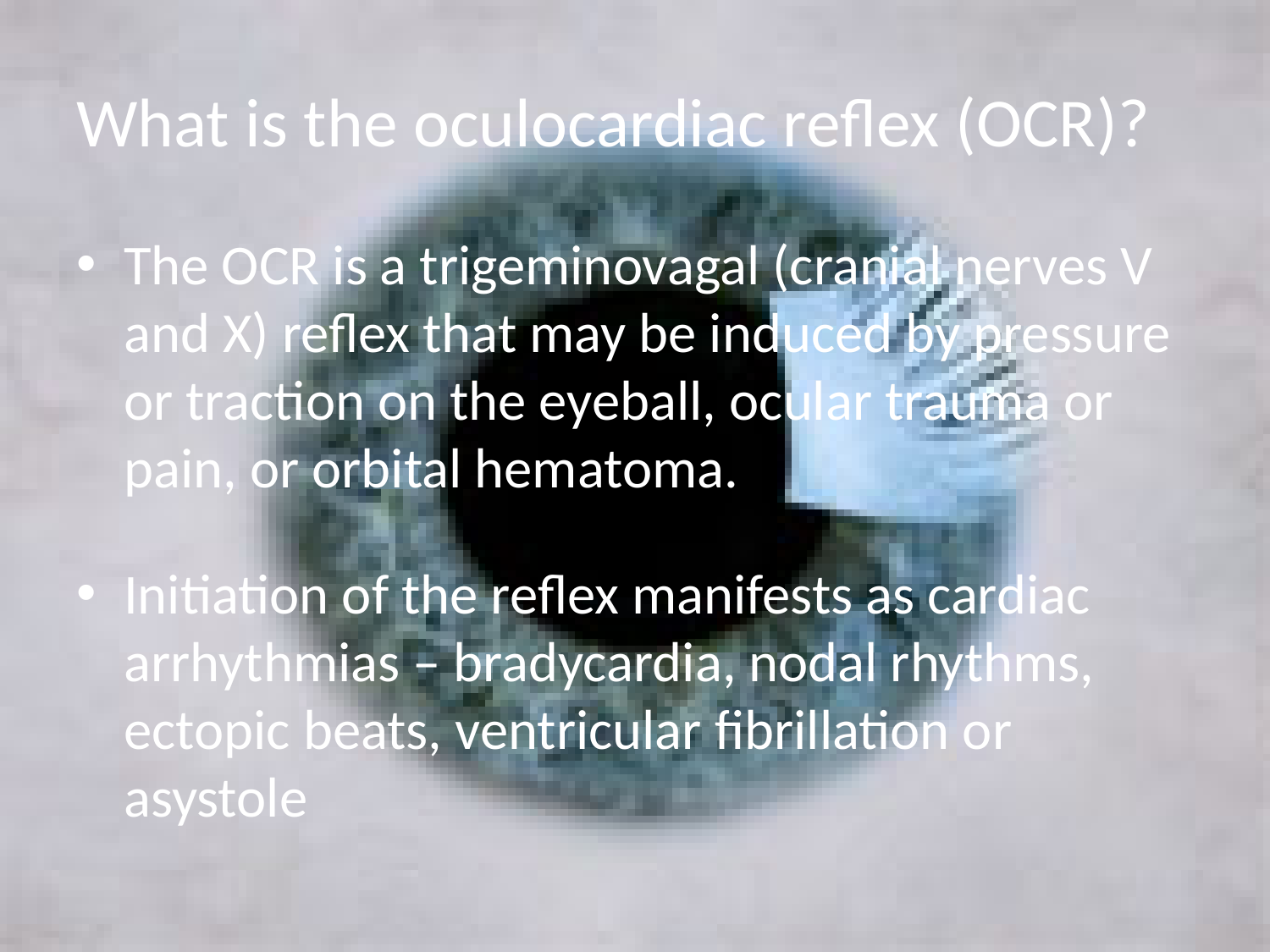

# What is the oculocardiac reflex (OCR)?
The OCR is a trigeminovagal (cranial nerves V and X) reflex that may be induced by pressure or traction on the eyeball, ocular trauma or pain, or orbital hematoma.

Initiation of the reflex manifests as cardiac arrhythmias – bradycardia, nodal rhythms, ectopic beats, ventricular fibrillation or asystole